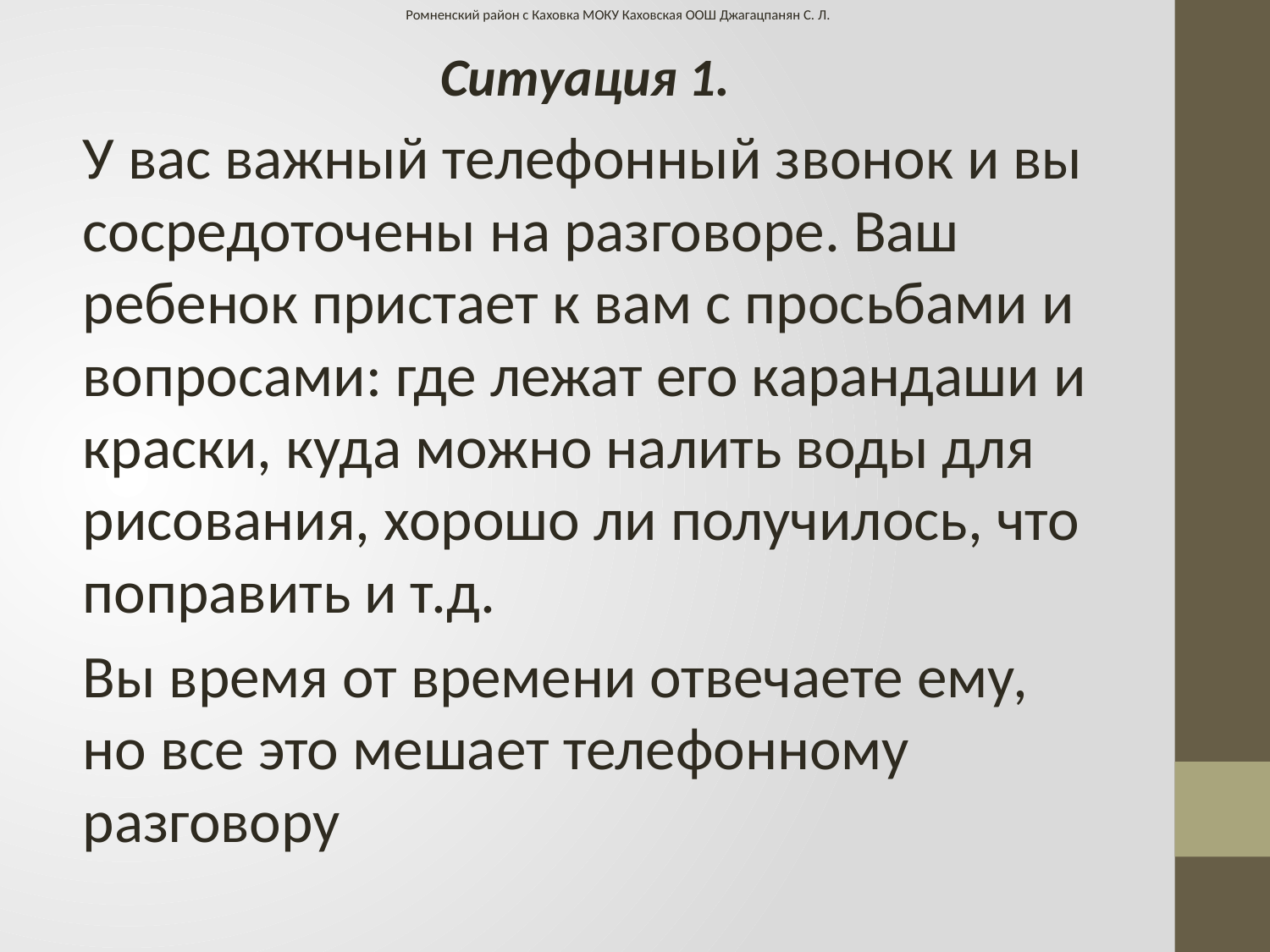

Ромненский район с Каховка МОКУ Каховская ООШ Джагацпанян С. Л.
Ситуация 1.
У вас важный телефонный звонок и вы сосредоточены на разговоре. Ваш ребенок пристает к вам с просьбами и вопросами: где лежат его карандаши и краски, куда можно налить воды для рисования, хорошо ли получилось, что поправить и т.д.
Вы время от времени отвечаете ему, но все это мешает телефонному разговору